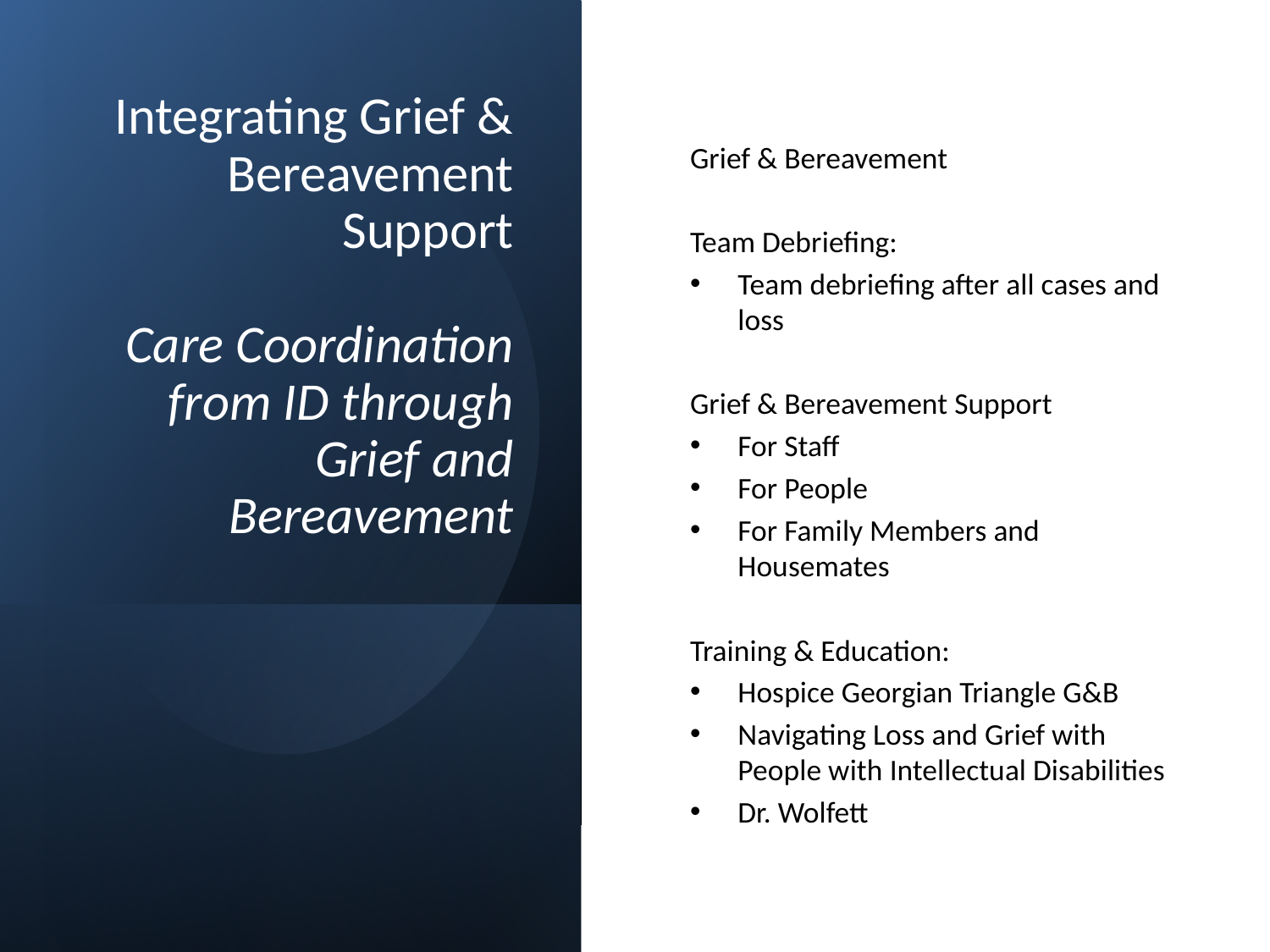

# Integrating Grief & Bereavement Support Care Coordination from ID through Grief and Bereavement

Grief & Bereavement

Team Debriefing:
Team debriefing after all cases and loss

Grief & Bereavement Support
For Staff
For People
For Family Members and Housemates

Training & Education:
Hospice Georgian Triangle G&B
Navigating Loss and Grief with People with Intellectual Disabilities
Dr. Wolfett